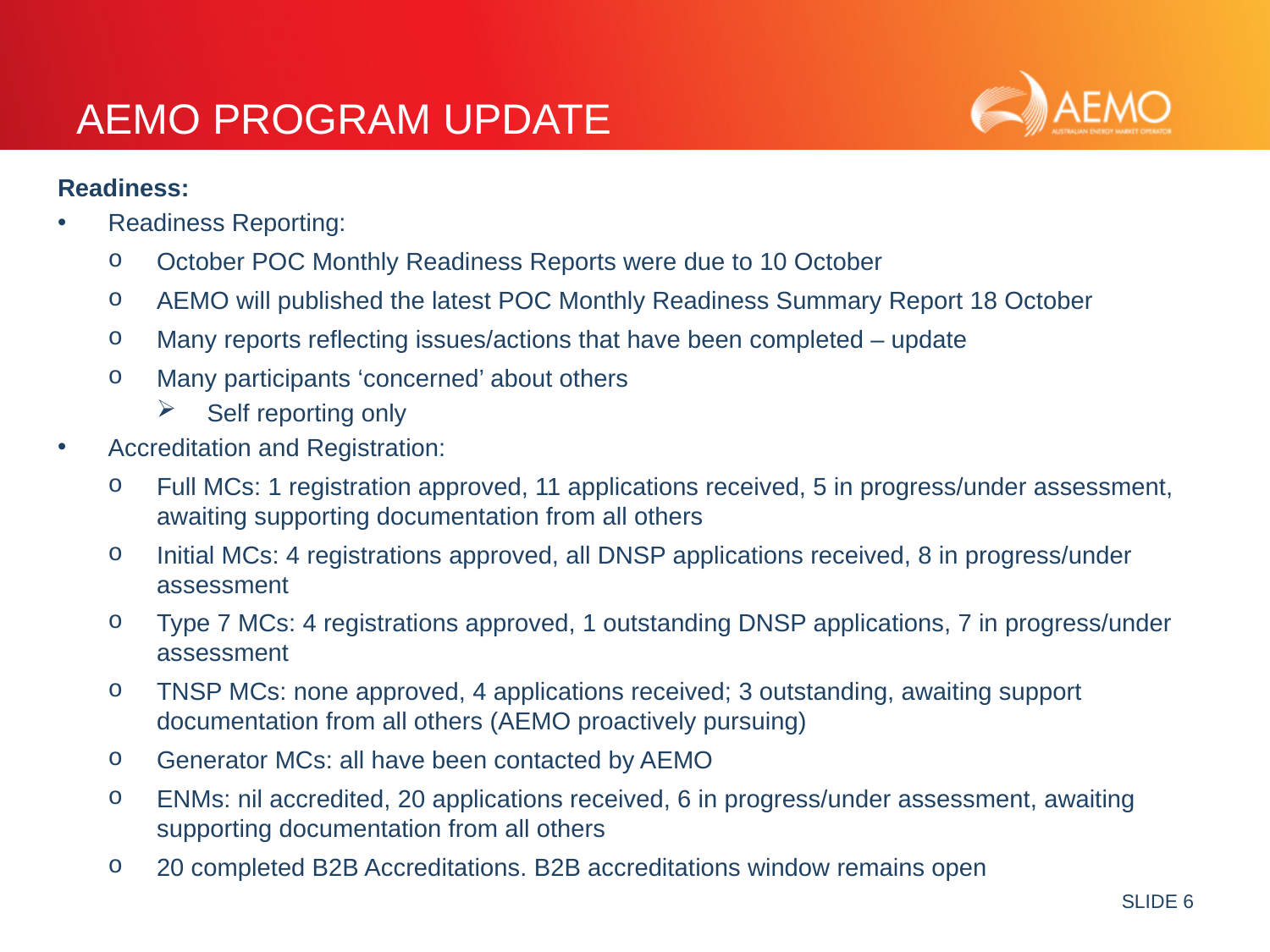

# AEMO Program Update
Readiness:
Readiness Reporting:
October POC Monthly Readiness Reports were due to 10 October
AEMO will published the latest POC Monthly Readiness Summary Report 18 October
Many reports reflecting issues/actions that have been completed – update
Many participants ‘concerned’ about others
Self reporting only
Accreditation and Registration:
Full MCs: 1 registration approved, 11 applications received, 5 in progress/under assessment, awaiting supporting documentation from all others
Initial MCs: 4 registrations approved, all DNSP applications received, 8 in progress/under assessment
Type 7 MCs: 4 registrations approved, 1 outstanding DNSP applications, 7 in progress/under assessment
TNSP MCs: none approved, 4 applications received; 3 outstanding, awaiting support documentation from all others (AEMO proactively pursuing)
Generator MCs: all have been contacted by AEMO
ENMs: nil accredited, 20 applications received, 6 in progress/under assessment, awaiting supporting documentation from all others
20 completed B2B Accreditations. B2B accreditations window remains open